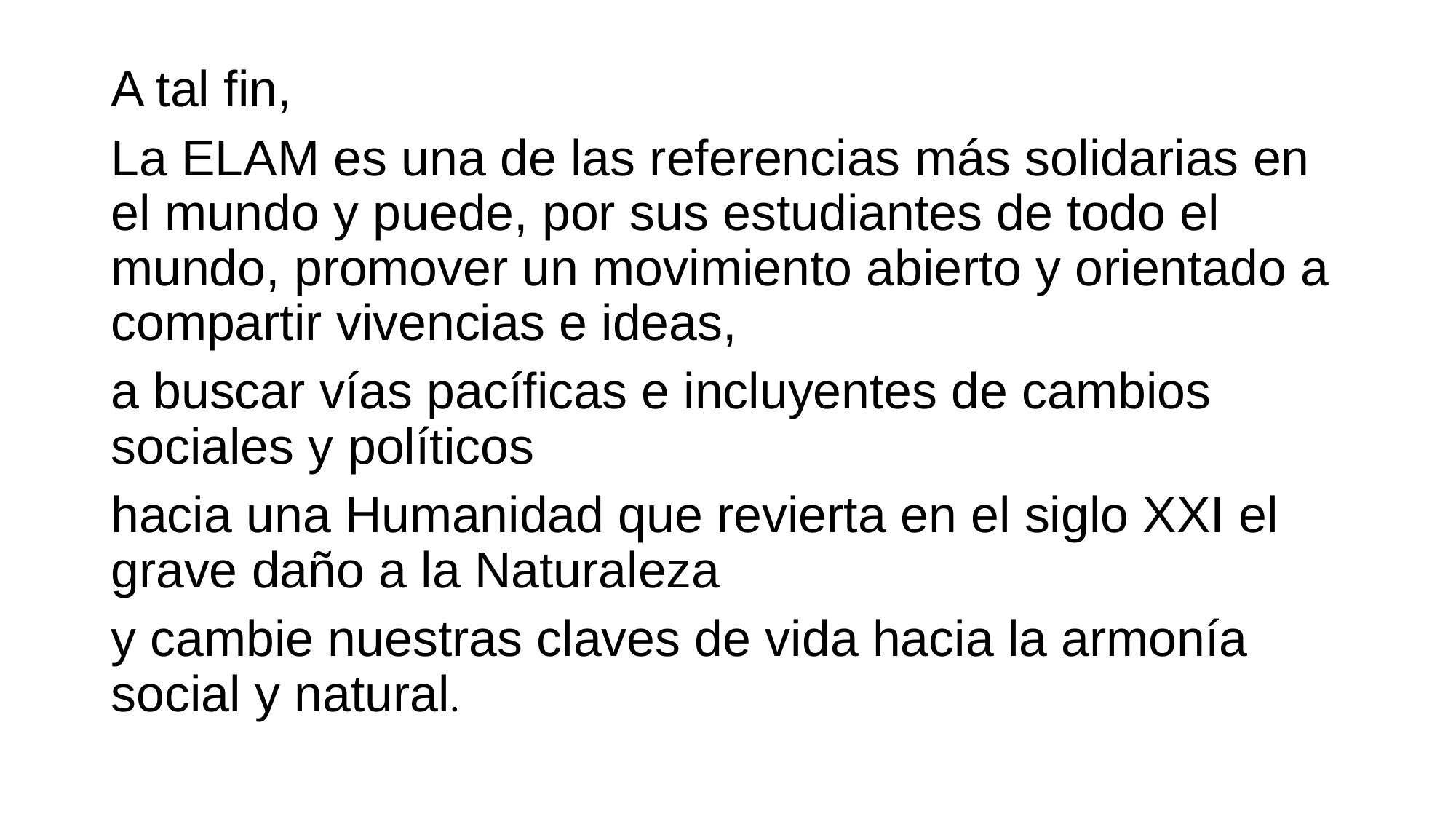

A tal fin,
La ELAM es una de las referencias más solidarias en el mundo y puede, por sus estudiantes de todo el mundo, promover un movimiento abierto y orientado a compartir vivencias e ideas,
a buscar vías pacíficas e incluyentes de cambios sociales y políticos
hacia una Humanidad que revierta en el siglo XXI el grave daño a la Naturaleza
y cambie nuestras claves de vida hacia la armonía social y natural.